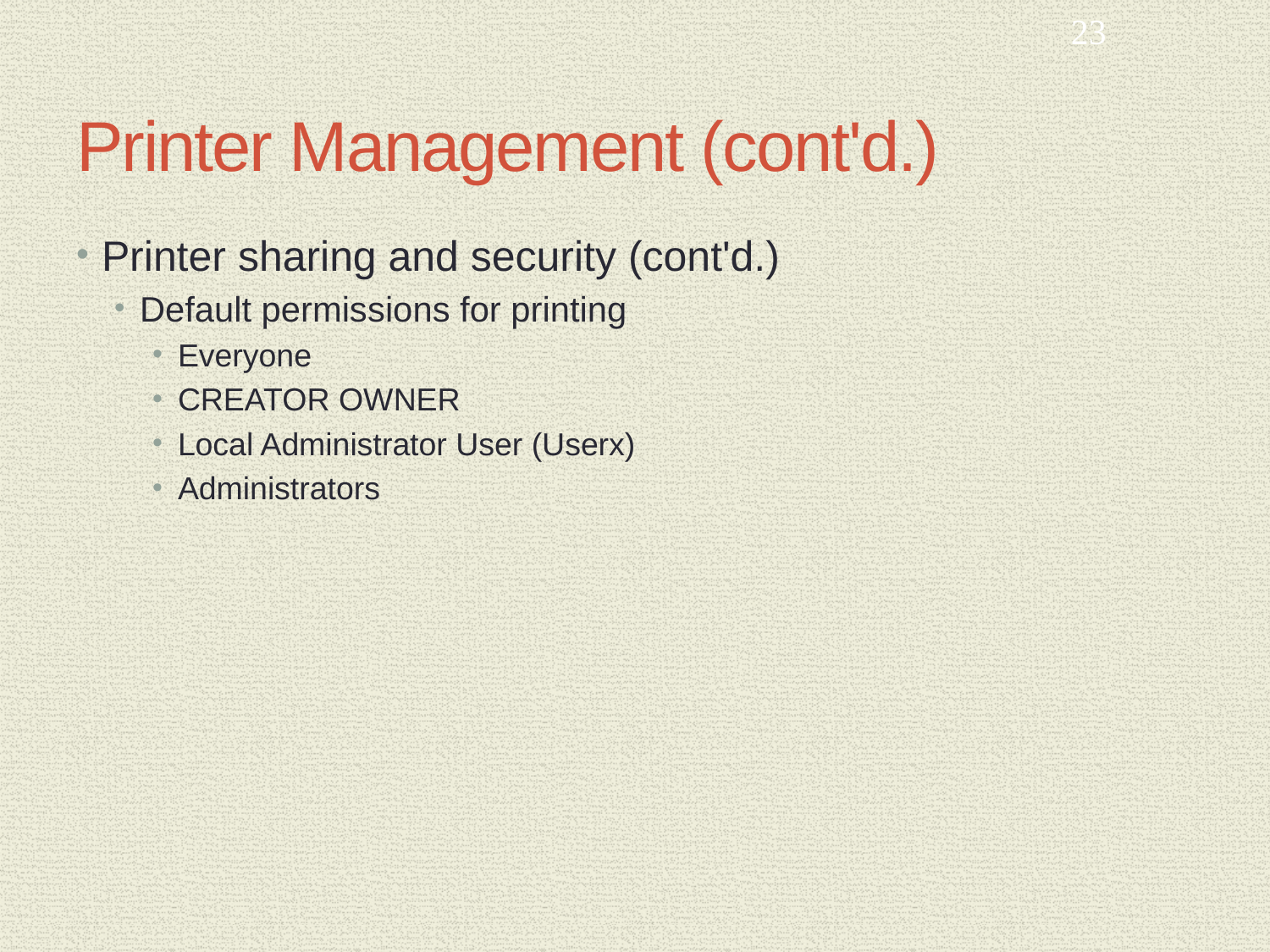

23
# Printer Management (cont'd.)
Printer sharing and security (cont'd.)
Default permissions for printing
Everyone
CREATOR OWNER
Local Administrator User (Userx)
Administrators